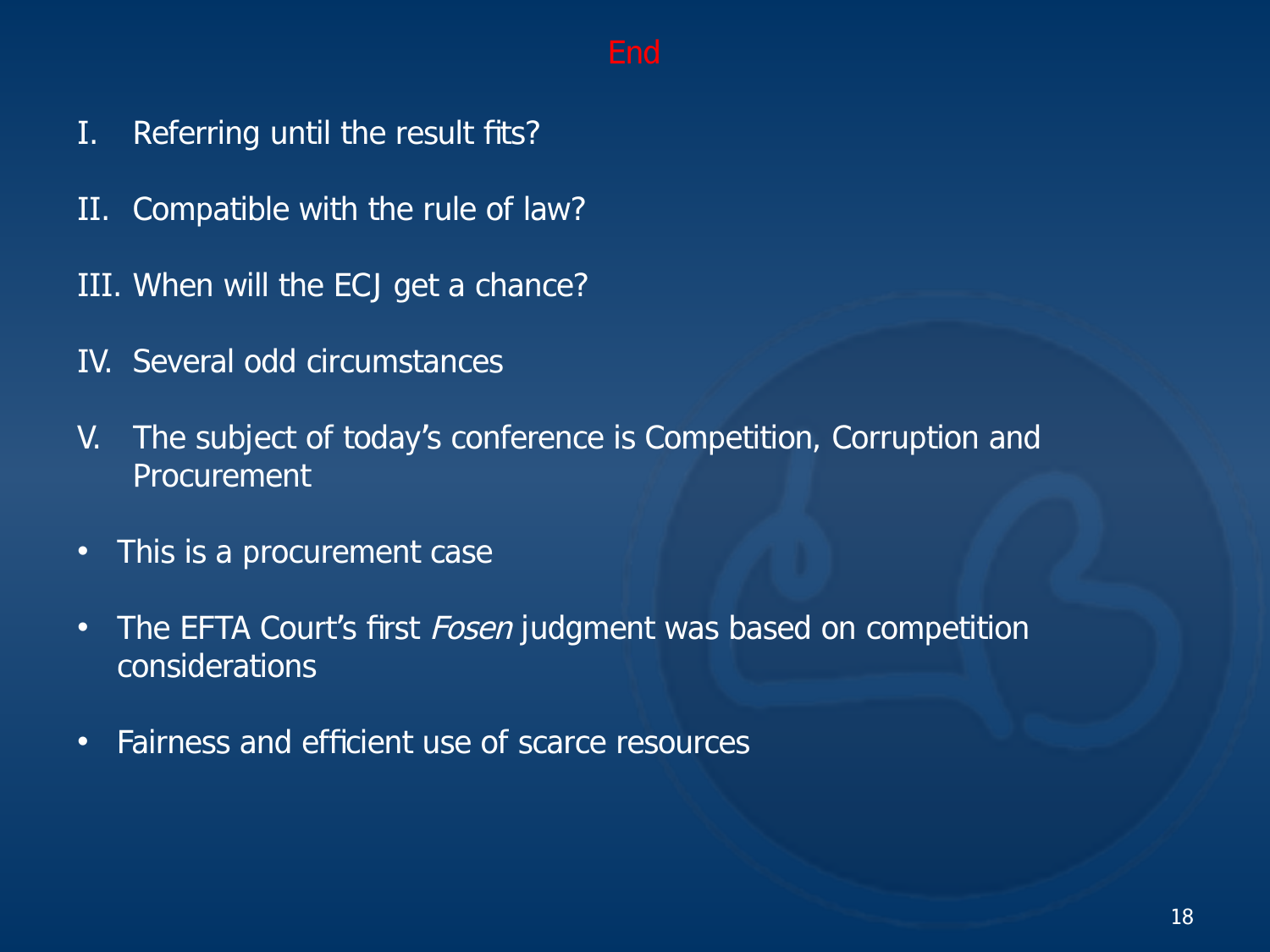

End
Referring until the result fits?

Compatible with the rule of law?

When will the ECJ get a chance?

Several odd circumstances

The subject of today’s conference is Competition, Corruption and Procurement

This is a procurement case

The EFTA Court’s first Fosen judgment was based on competition considerations

Fairness and efficient use of scarce resources

18